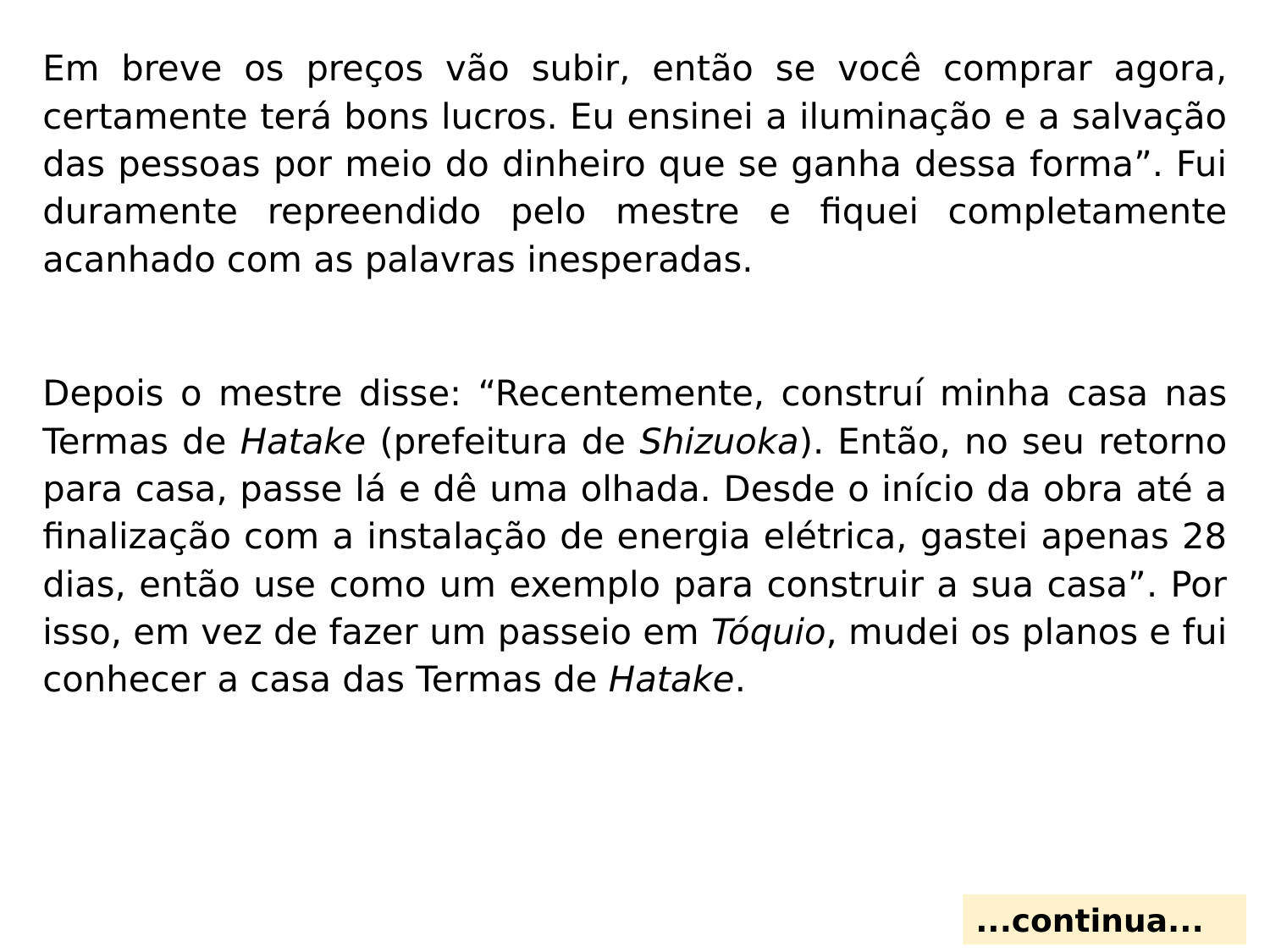

Em breve os preços vão subir, então se você comprar agora, certamente terá bons lucros. Eu ensinei a iluminação e a salvação das pessoas por meio do dinheiro que se ganha dessa forma”. Fui duramente repreendido pelo mestre e fiquei completamente acanhado com as palavras inesperadas.
Depois o mestre disse: “Recentemente, construí minha casa nas Termas de Hatake (prefeitura de Shizuoka). Então, no seu retorno para casa, passe lá e dê uma olhada. Desde o início da obra até a finalização com a instalação de energia elétrica, gastei apenas 28 dias, então use como um exemplo para construir a sua casa”. Por isso, em vez de fazer um passeio em Tóquio, mudei os planos e fui conhecer a casa das Termas de Hatake.
...continua...